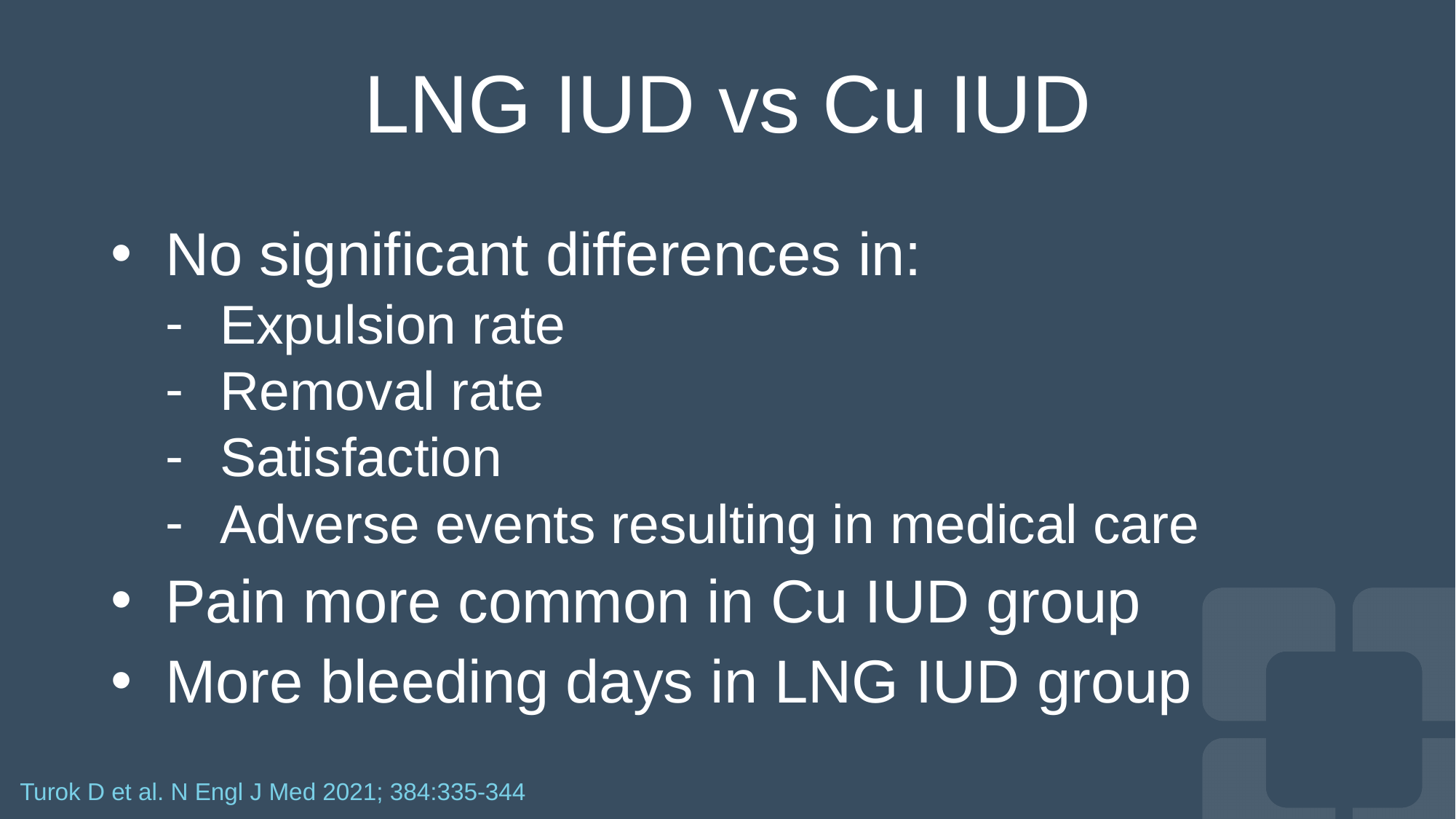

# LNG IUD vs Cu IUD
No significant differences in:
Expulsion rate
Removal rate
Satisfaction
Adverse events resulting in medical care
Pain more common in Cu IUD group
More bleeding days in LNG IUD group
Turok D et al. N Engl J Med 2021; 384:335-344